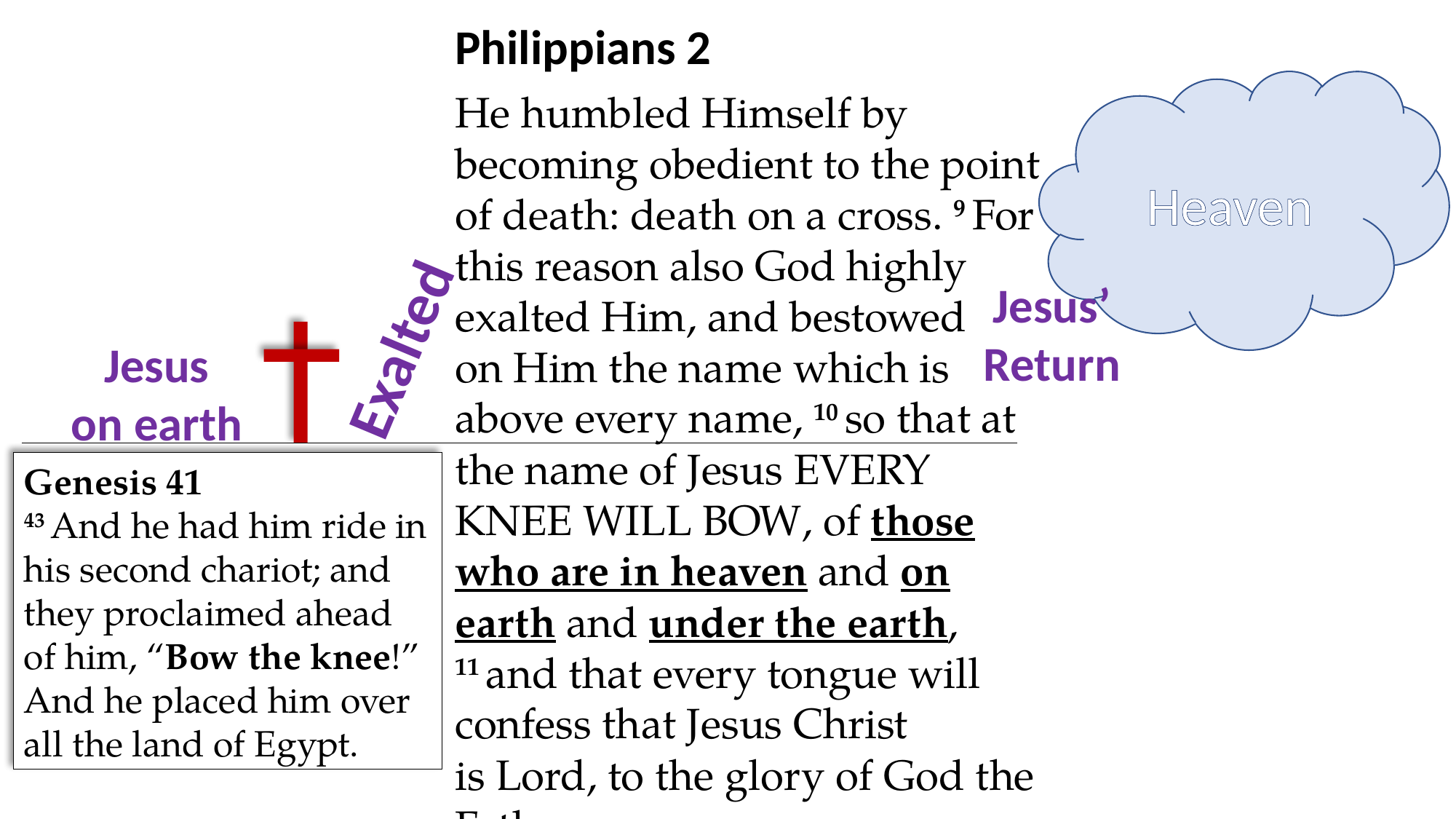

Philippians 2
Heaven
He humbled Himself by becoming obedient to the point of death: death on a cross. 9 For this reason also God highly exalted Him, and bestowed
on Him the name which is above every name, 10 so that at the name of Jesus every knee will bow, of those who are in heaven and on earth and under the earth, 11 and that every tongue will confess that Jesus Christ is Lord, to the glory of God the Father.
Jesus’
Return
Exalted

Jesus
on earth
Genesis 41
43 And he had him ride in his second chariot; and they proclaimed ahead of him, “Bow the knee!” And he placed him over all the land of Egypt.